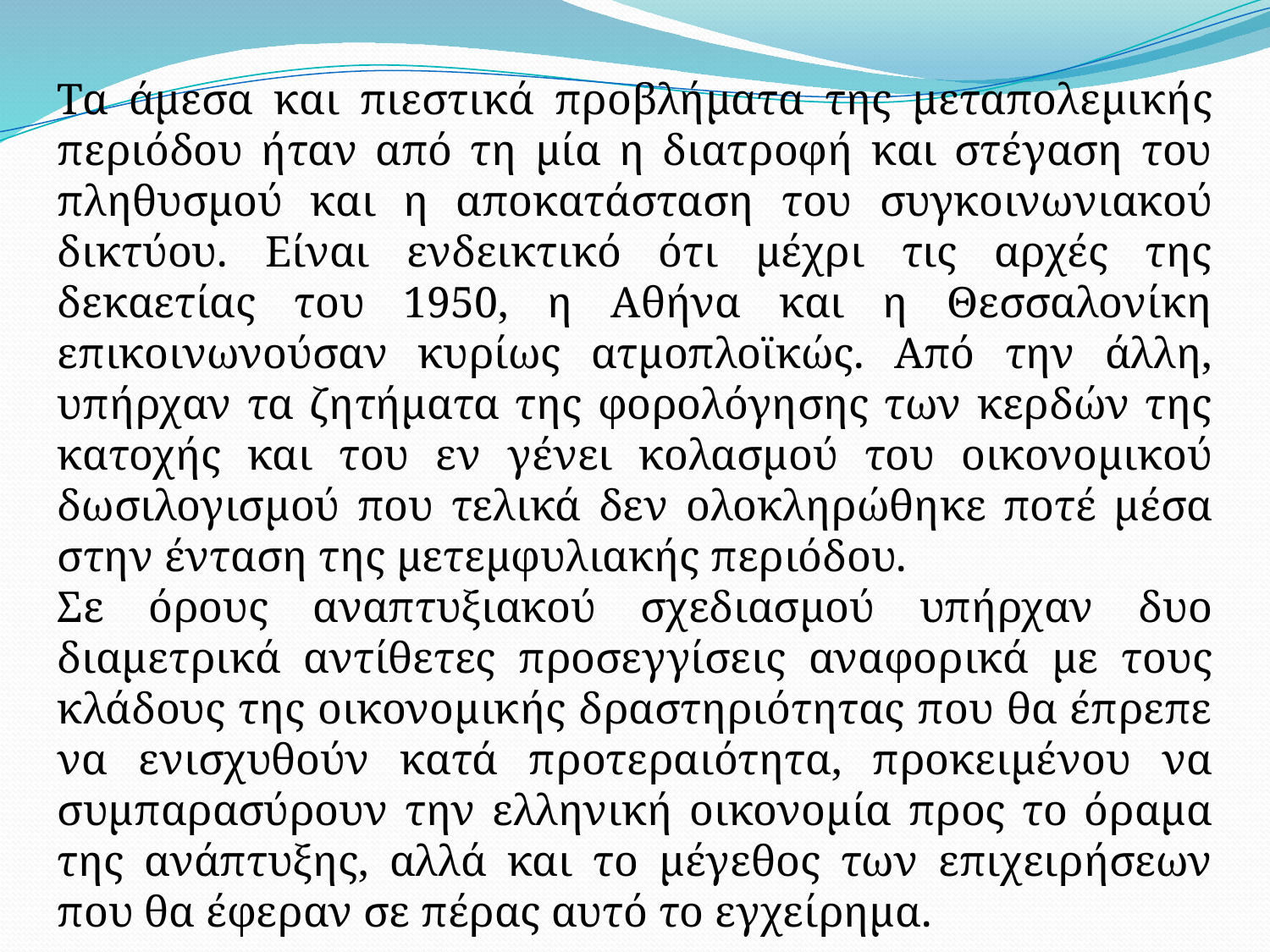

Τα άμεσα και πιεστικά προβλήματα της μεταπολεμικής περιόδου ήταν από τη μία η διατροφή και στέγαση του πληθυσμού και η αποκατάσταση του συγκοινωνιακού δικτύου. Είναι ενδεικτικό ότι μέχρι τις αρχές της δεκαετίας του 1950, η Αθήνα και η Θεσσαλονίκη επικοινωνούσαν κυρίως ατμοπλοϊκώς. Από την άλλη, υπήρχαν τα ζητήματα της φορολόγησης των κερδών της κατοχής και του εν γένει κολασμού του οικονομικού δωσιλογισμού που τελικά δεν ολοκληρώθηκε ποτέ μέσα στην ένταση της μετεμφυλιακής περιόδου.
Σε όρους αναπτυξιακού σχεδιασμού υπήρχαν δυο διαμετρικά αντίθετες προσεγγίσεις αναφορικά με τους κλάδους της οικονομικής δραστηριότητας που θα έπρεπε να ενισχυθούν κατά προτεραιότητα, προκειμένου να συμπαρασύρουν την ελληνική οικονομία προς το όραμα της ανάπτυξης, αλλά και το μέγεθος των επιχειρήσεων που θα έφεραν σε πέρας αυτό το εγχείρημα.